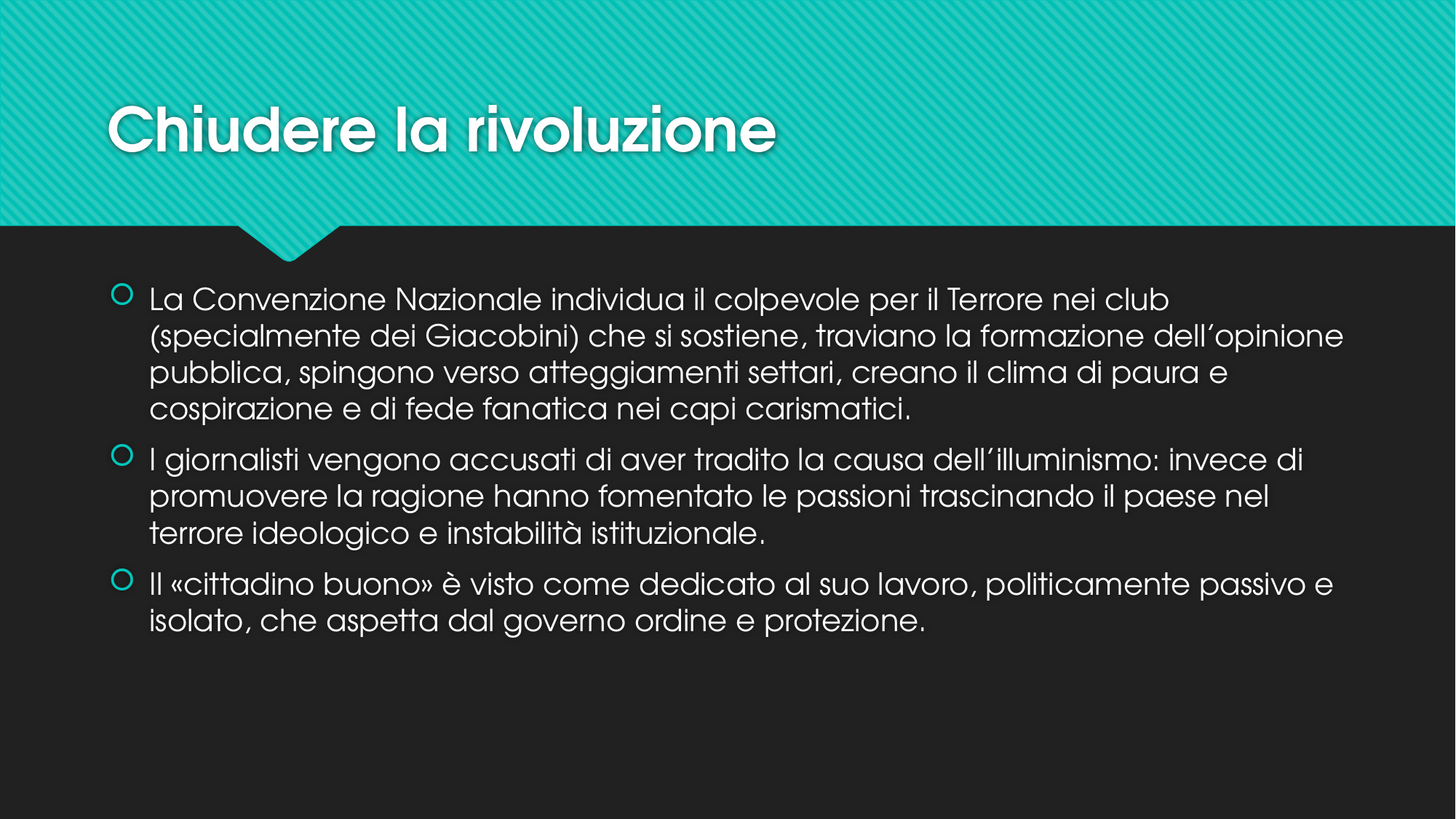

# Chiudere la rivoluzione
La Convenzione Nazionale individua il colpevole per il Terrore nei club (specialmente dei Giacobini) che si sostiene, traviano la formazione dell’opinione pubblica, spingono verso atteggiamenti settari, creano il clima di paura e cospirazione e di fede fanatica nei capi carismatici.
I giornalisti vengono accusati di aver tradito la causa dell’illuminismo: invece di promuovere la ragione hanno fomentato le passioni trascinando il paese nel terrore ideologico e instabilità istituzionale.
Il «cittadino buono» è visto come dedicato al suo lavoro, politicamente passivo e isolato, che aspetta dal governo ordine e protezione.